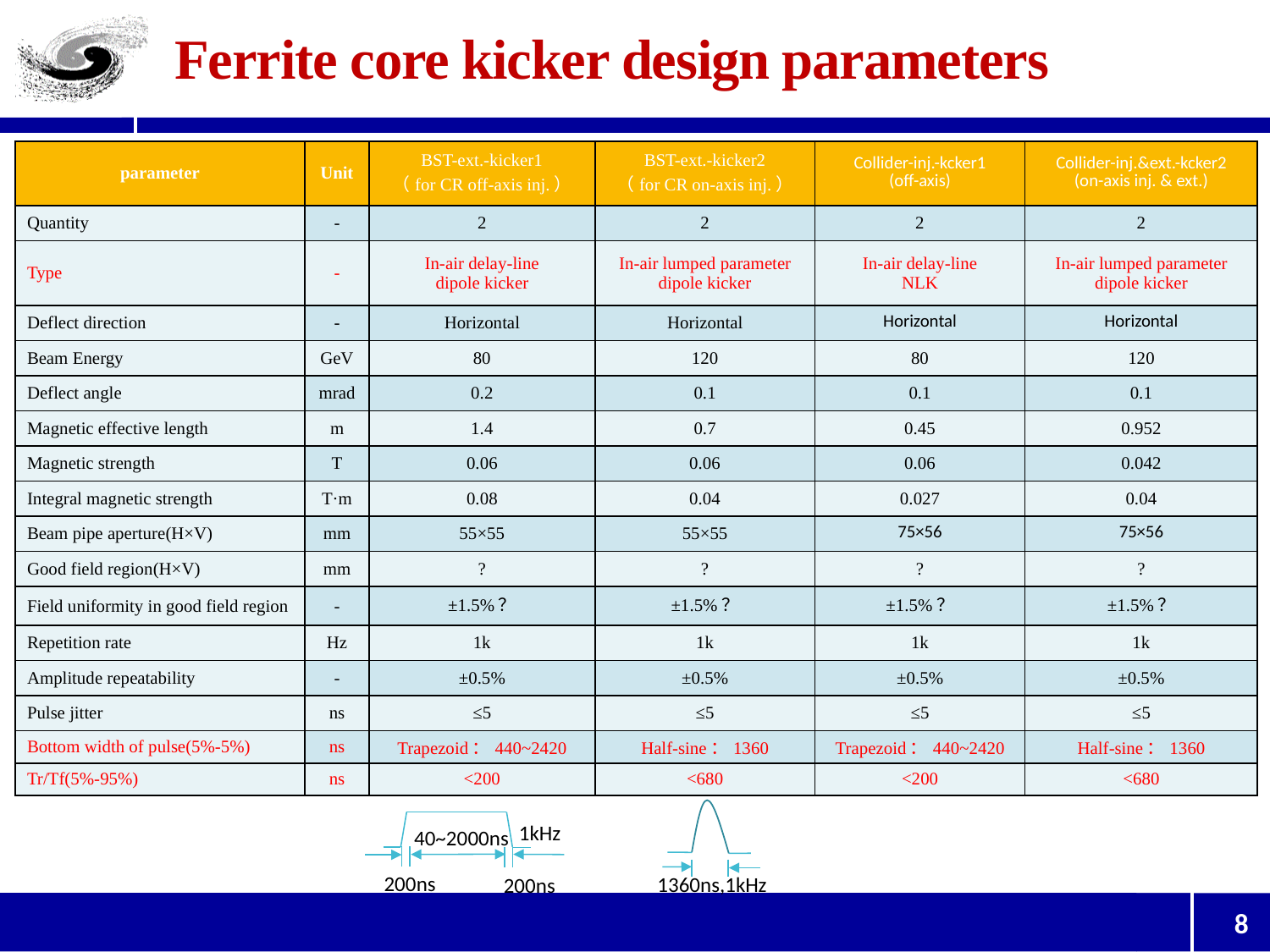

# Ferrite core kicker design parameters
| parameter | Unit | BST-ext.-kicker1 （for CR off-axis inj.） | BST-ext.-kicker2 （for CR on-axis inj.） | Collider-inj.-kcker1 (off-axis) | Collider-inj.&ext.-kcker2 (on-axis inj. & ext.) |
| --- | --- | --- | --- | --- | --- |
| Quantity | - | 2 | 2 | 2 | 2 |
| Type | - | In-air delay-line dipole kicker | In-air lumped parameter dipole kicker | In-air delay-line NLK | In-air lumped parameter dipole kicker |
| Deflect direction | - | Horizontal | Horizontal | Horizontal | Horizontal |
| Beam Energy | GeV | 80 | 120 | 80 | 120 |
| Deflect angle | mrad | 0.2 | 0.1 | 0.1 | 0.1 |
| Magnetic effective length | m | 1.4 | 0.7 | 0.45 | 0.952 |
| Magnetic strength | T | 0.06 | 0.06 | 0.06 | 0.042 |
| Integral magnetic strength | T·m | 0.08 | 0.04 | 0.027 | 0.04 |
| Beam pipe aperture(H×V) | mm | 55×55 | 55×55 | 75×56 | 75×56 |
| Good field region(H×V) | mm | ? | ? | ? | ? |
| Field uniformity in good field region | - | ±1.5%？ | ±1.5%？ | ±1.5%？ | ±1.5%？ |
| Repetition rate | Hz | 1k | 1k | 1k | 1k |
| Amplitude repeatability | - | ±0.5% | ±0.5% | ±0.5% | ±0.5% |
| Pulse jitter | ns | ≤5 | ≤5 | ≤5 | ≤5 |
| Bottom width of pulse(5%-5%) | ns | Trapezoid：440~2420 | Half-sine：1360 | Trapezoid：440~2420 | Half-sine：1360 |
| Tr/Tf(5%-95%) | ns | <200 | <680 | <200 | <680 |

1360ns,1kHz
1kHz
40~2000ns
200ns
200ns